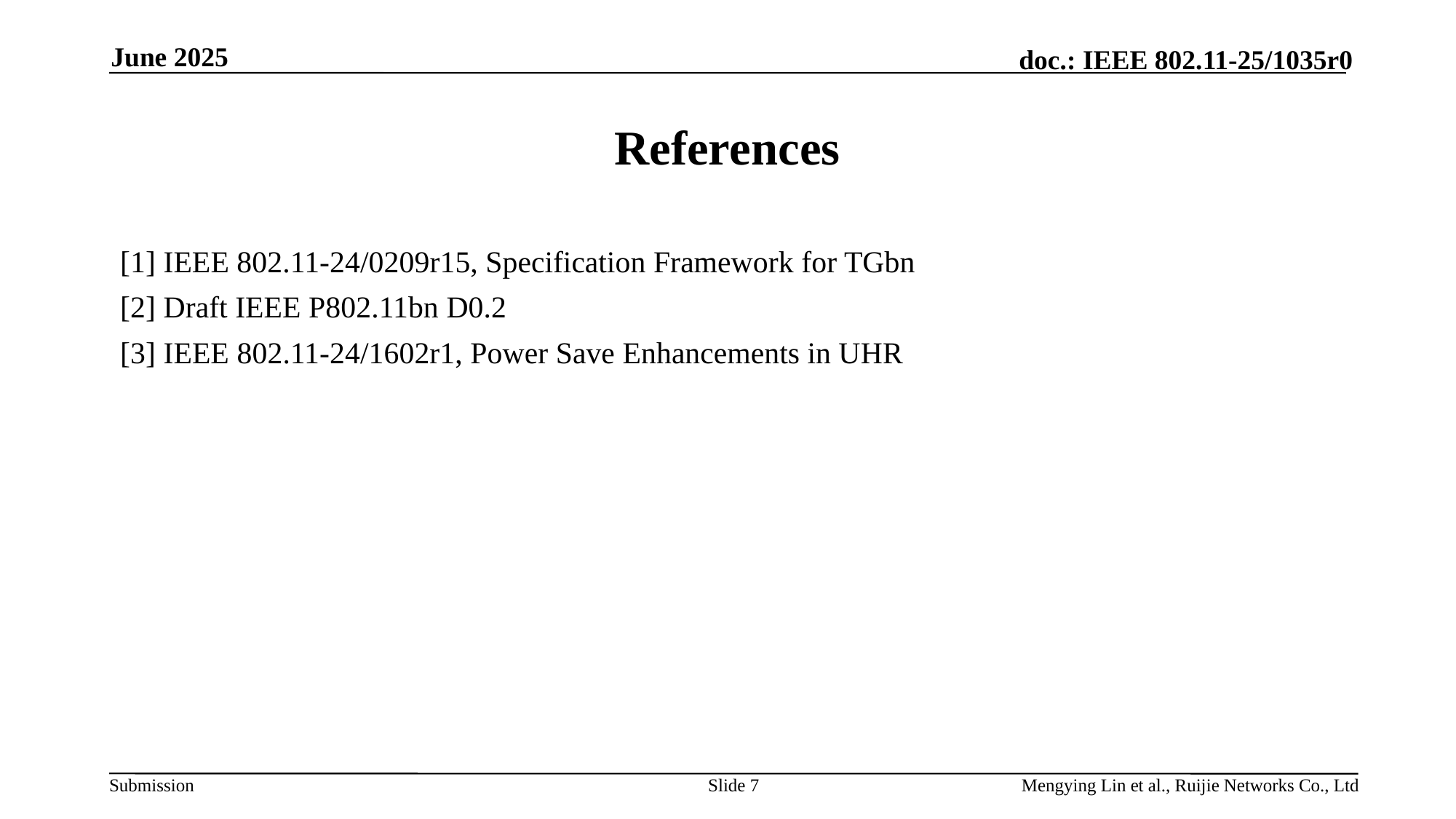

June 2025
# References
[1] IEEE 802.11-24/0209r15, Specification Framework for TGbn
[2] Draft IEEE P802.11bn D0.2
[3] IEEE 802.11-24/1602r1, Power Save Enhancements in UHR
Slide 7
Mengying Lin et al., Ruijie Networks Co., Ltd